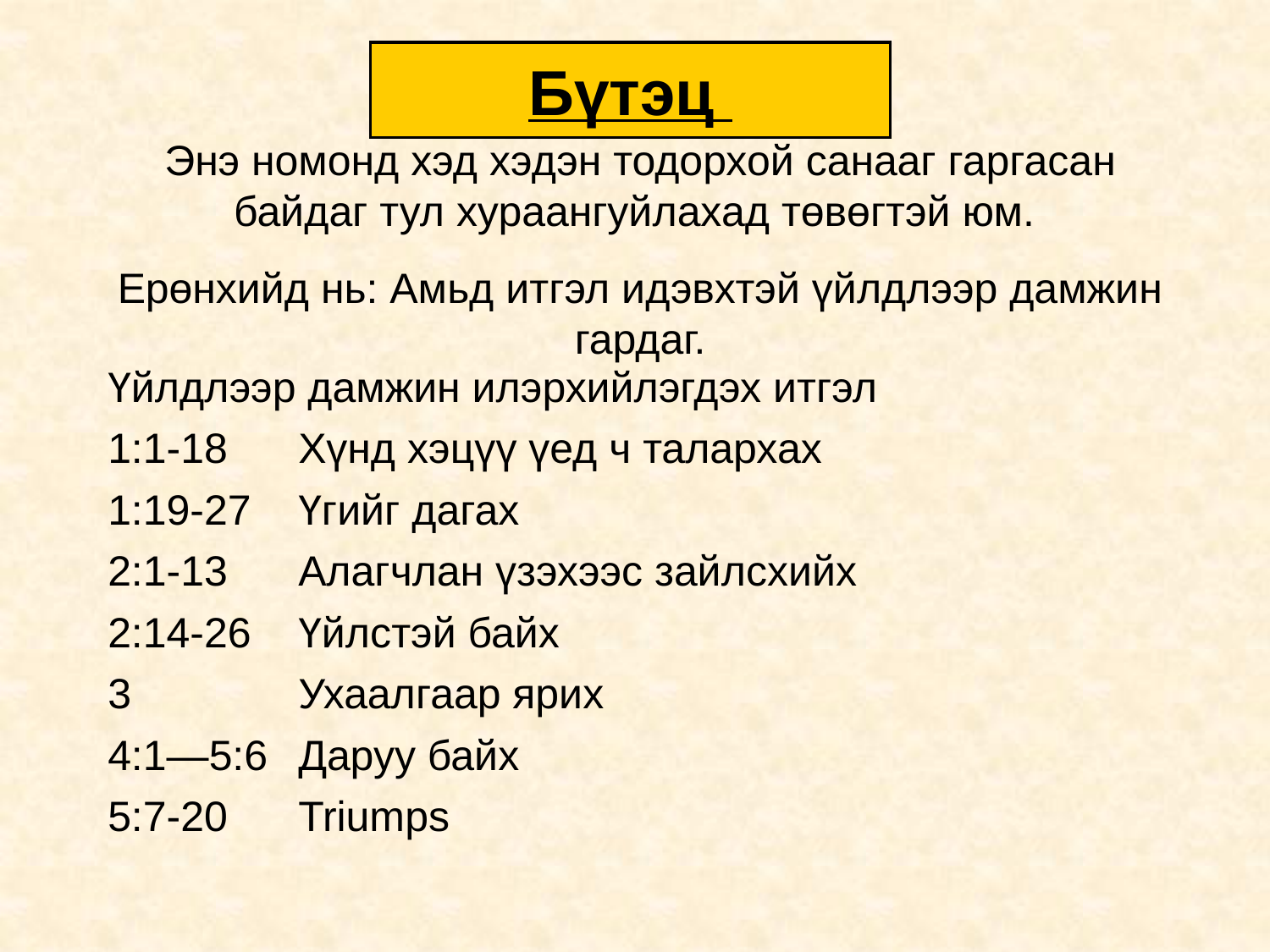

Бүтэц
Энэ номонд хэд хэдэн тодорхой санааг гаргасан байдаг тул хураангуйлахад төвөгтэй юм.
Ерөнхийд нь: Амьд итгэл идэвхтэй үйлдлээр дамжин гардаг.
Үйлдлээр дамжин илэрхийлэгдэх итгэл
1:1-18		Хүнд хэцүү үед ч талархах
1:19-27	Үгийг дагах
2:1-13		Алагчлан үзэхээс зайлсхийх
2:14-26	Үйлстэй байх
3			Ухаалгаар ярих
4:1—5:6	Даруу байх
5:7-20		Triumps